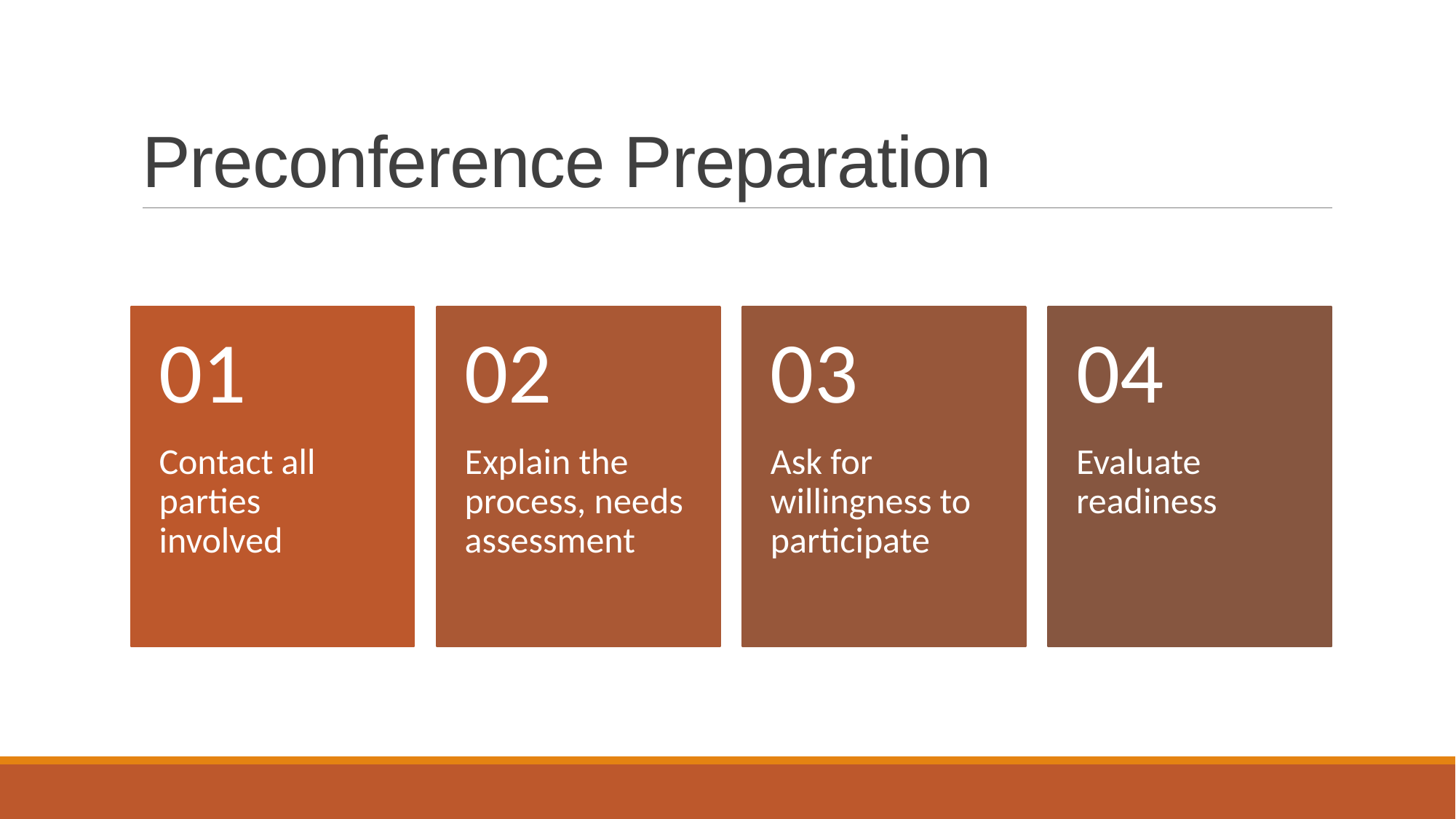

# Preconference Preparation
Contact all parties involved
01
Explain the process, needs assessment
02
Ask for willingness to participate
03
Evaluate readiness
04